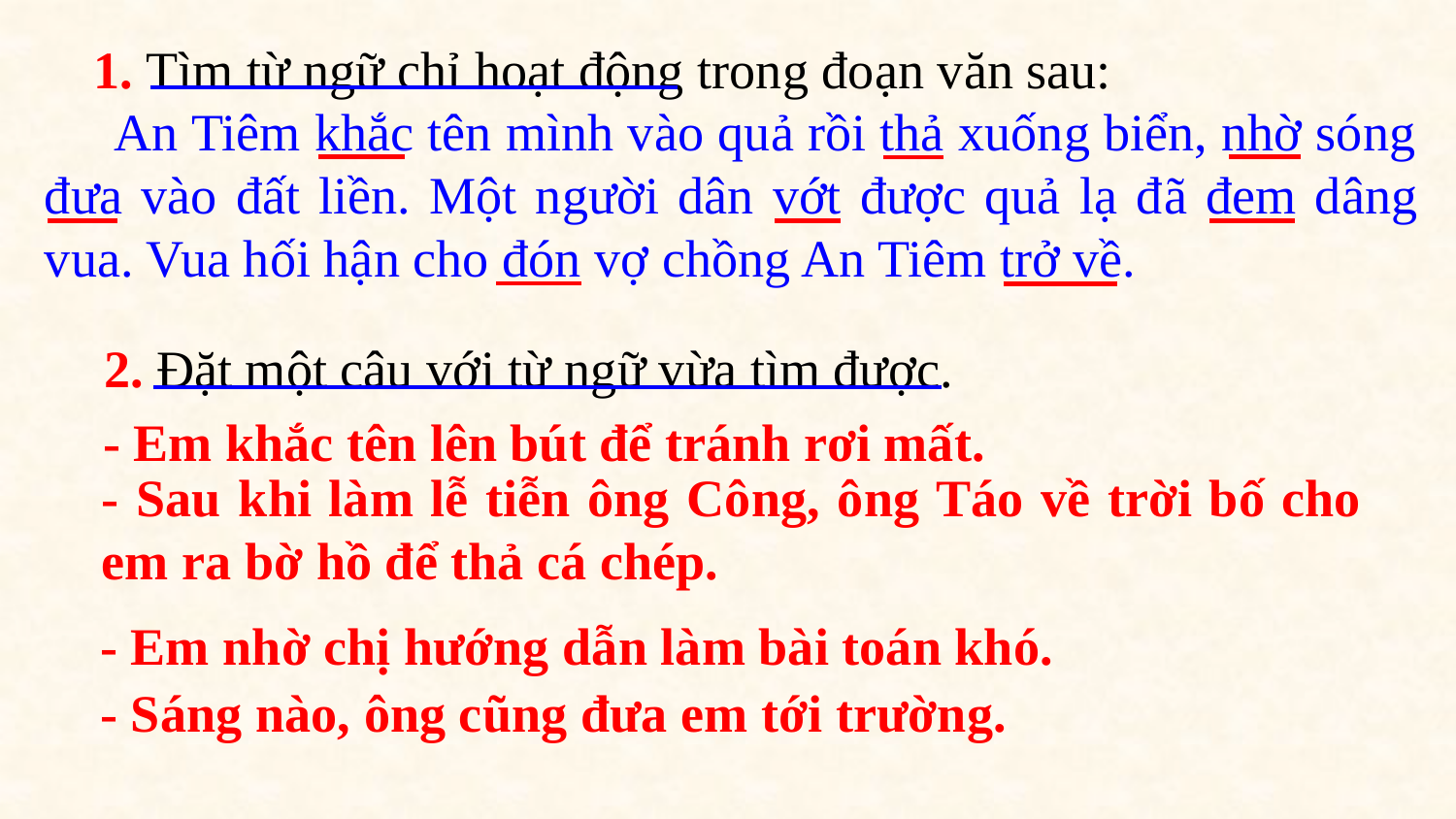

1. Tìm từ ngữ chỉ hoạt động trong đoạn văn sau:
     An Tiêm khắc tên mình vào quả rồi thả xuống biển, nhờ sóng đưa vào đất liền. Một người dân vớt được quả lạ đã đem dâng vua. Vua hối hận cho đón vợ chồng An Tiêm trở về.
2. Đặt một câu với từ ngữ vừa tìm được.
- Em khắc tên lên bút để tránh rơi mất.
- Sau khi làm lễ tiễn ông Công, ông Táo về trời bố cho em ra bờ hồ để thả cá chép.
- Em nhờ chị hướng dẫn làm bài toán khó.
- Sáng nào, ông cũng đưa em tới trường.